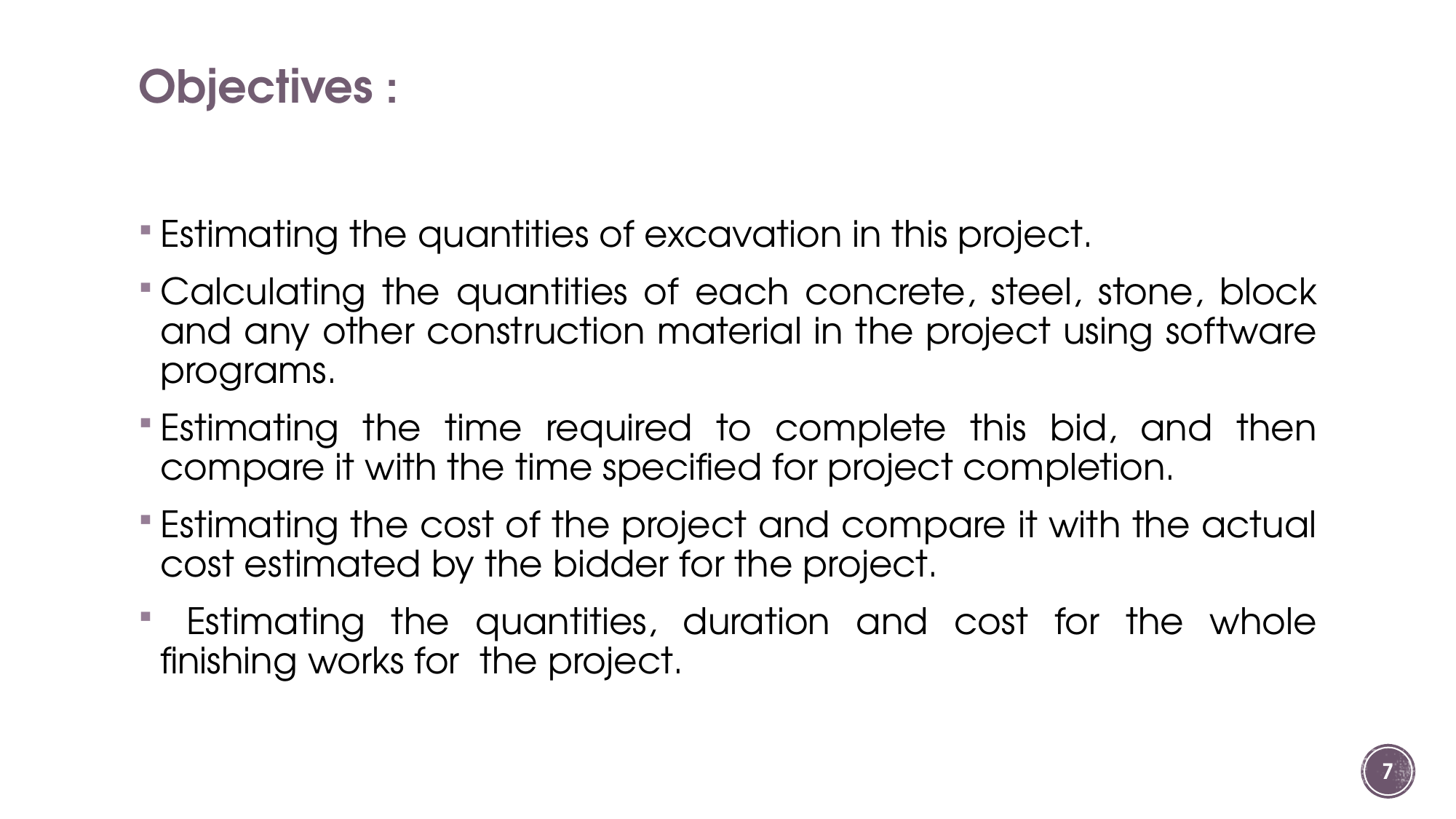

# Objectives :

Estimating the quantities of excavation in this project.
Calculating the quantities of each concrete, steel, stone, block and any other construction material in the project using software programs.
Estimating the time required to complete this bid, and then compare it with the time specified for project completion.
Estimating the cost of the project and compare it with the actual cost estimated by the bidder for the project.
 Estimating the quantities, duration and cost for the whole finishing works for  the project.
7